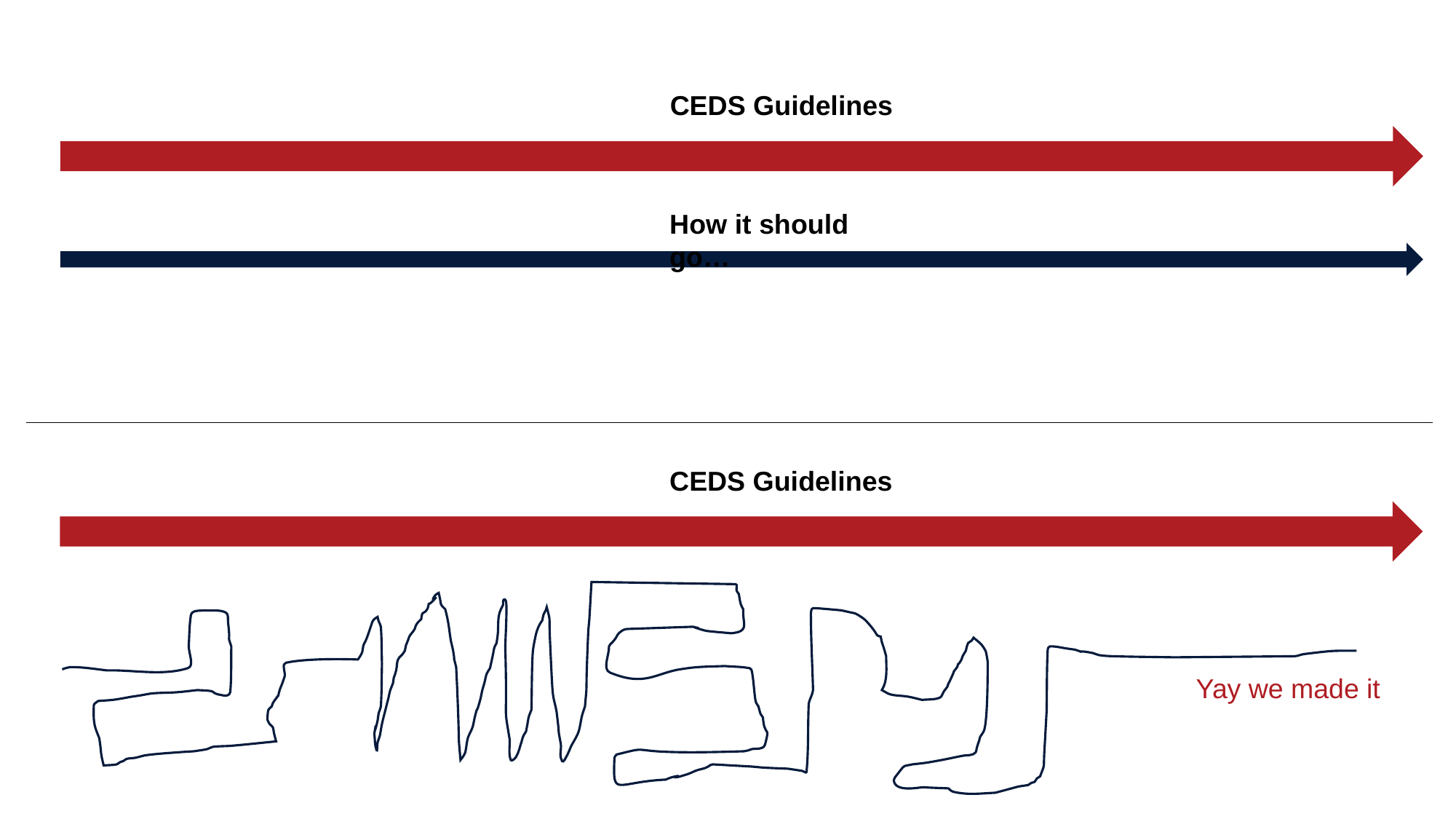

CEDS Guidelines

How it should go…

CEDS Guidelines

Yay we made it